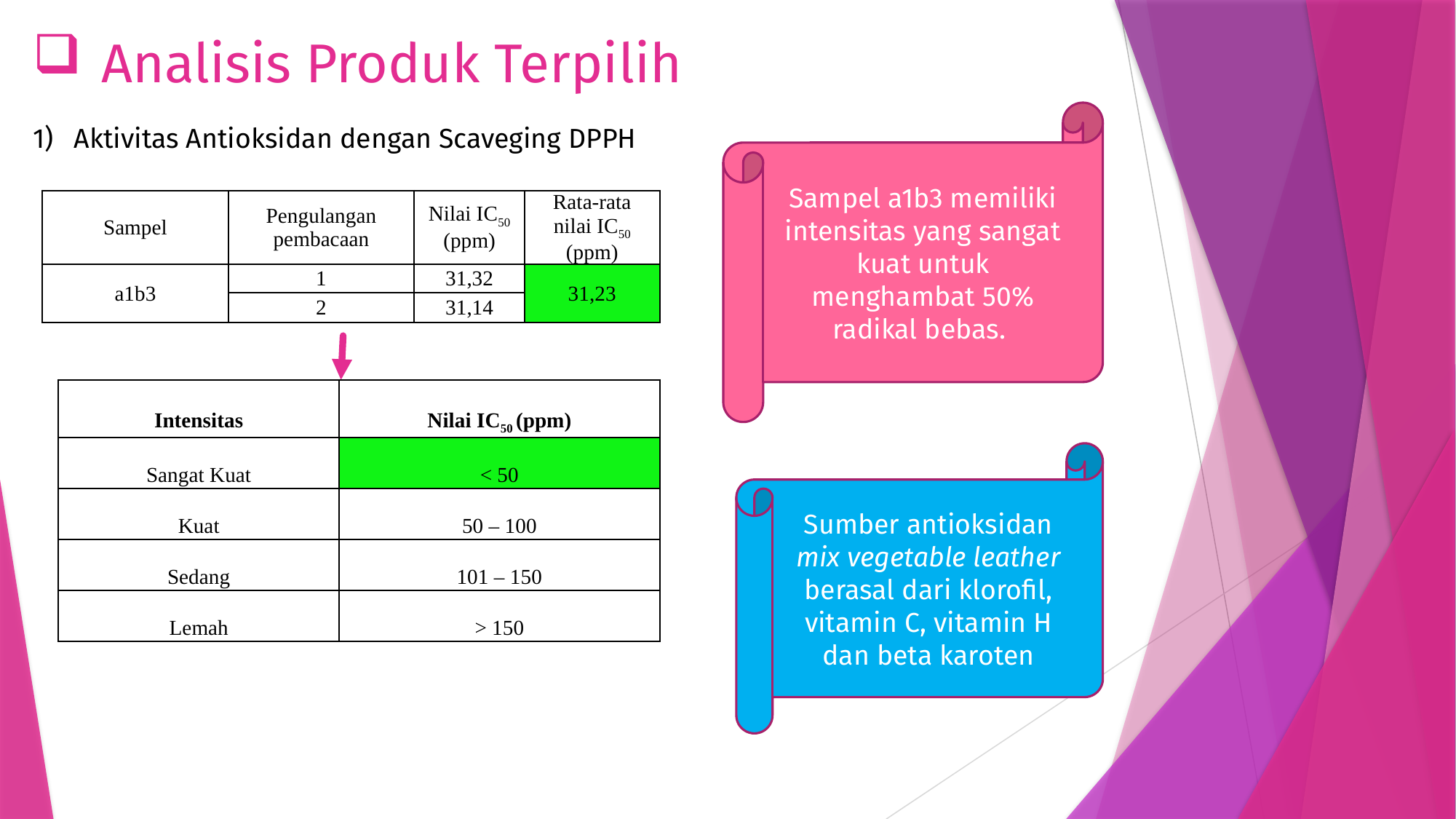

# Analisis Produk Terpilih
Sampel a1b3 memiliki intensitas yang sangat kuat untuk menghambat 50% radikal bebas.
Aktivitas Antioksidan dengan Scaveging DPPH
| Sampel | Pengulangan pembacaan | Nilai IC50 (ppm) | Rata-rata nilai IC50 (ppm) |
| --- | --- | --- | --- |
| a1b3 | 1 | 31,32 | 31,23 |
|  | 2 | 31,14 |  |
| Intensitas | Nilai IC50 (ppm) |
| --- | --- |
| Sangat Kuat | < 50 |
| Kuat | 50 – 100 |
| Sedang | 101 – 150 |
| Lemah | > 150 |
Sumber antioksidan mix vegetable leather berasal dari klorofil, vitamin C, vitamin H dan beta karoten